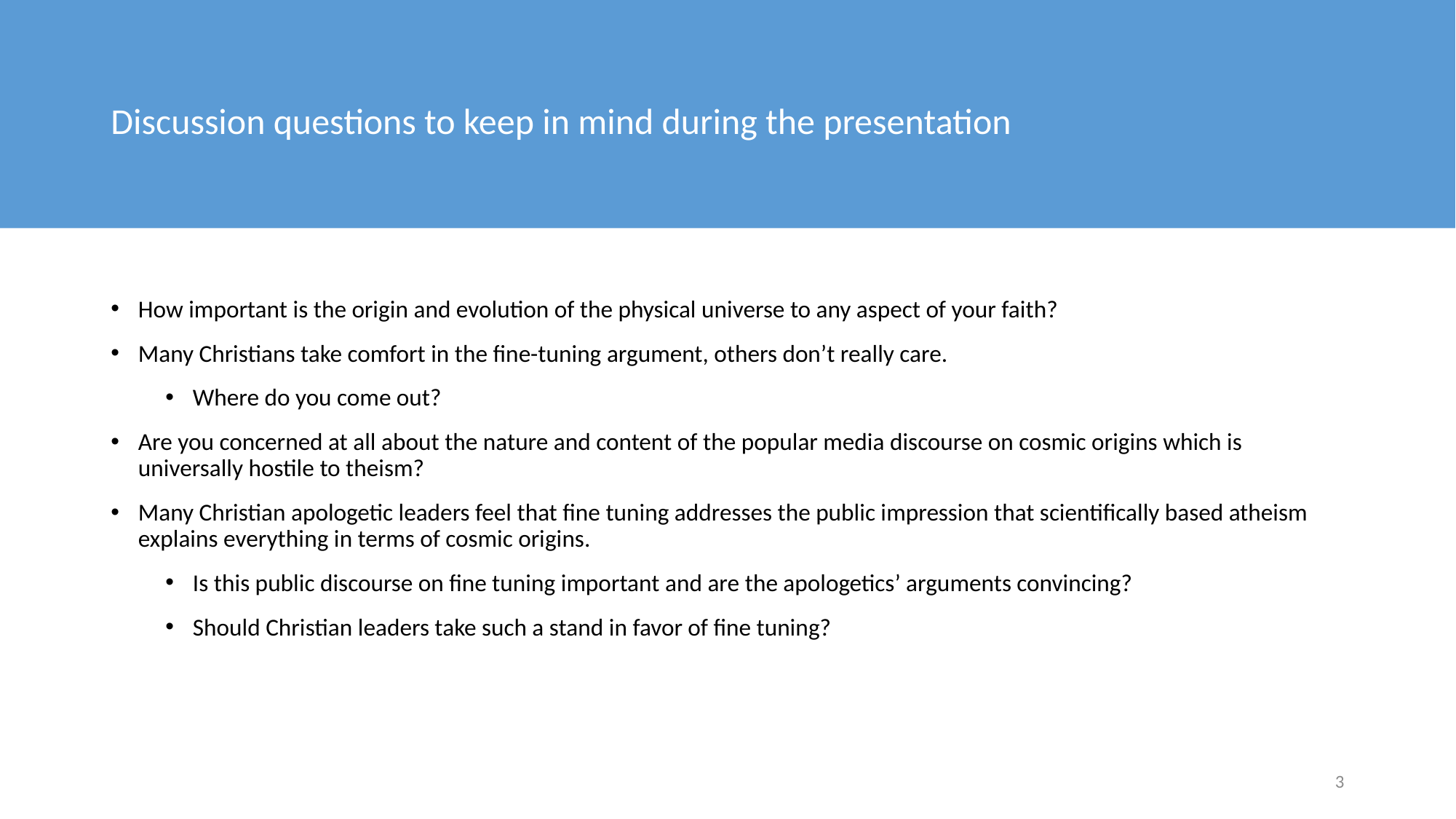

# Discussion questions to keep in mind during the presentation
How important is the origin and evolution of the physical universe to any aspect of your faith?
Many Christians take comfort in the fine-tuning argument, others don’t really care.
Where do you come out?
Are you concerned at all about the nature and content of the popular media discourse on cosmic origins which is universally hostile to theism?
Many Christian apologetic leaders feel that fine tuning addresses the public impression that scientifically based atheism explains everything in terms of cosmic origins.
Is this public discourse on fine tuning important and are the apologetics’ arguments convincing?
Should Christian leaders take such a stand in favor of fine tuning?
3